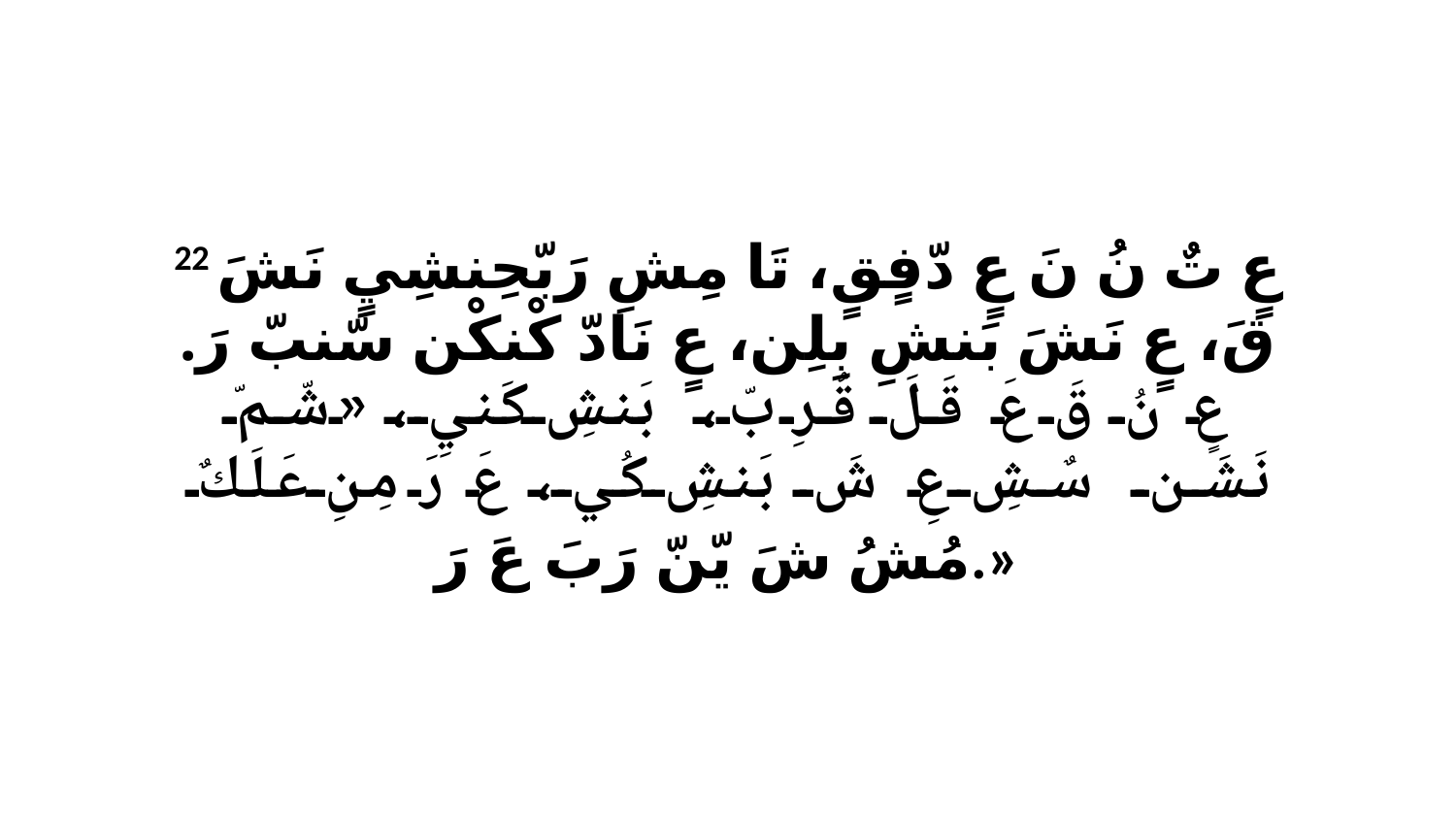

22 عٍ تٌ نُ نَ عٍ دّفٍقٍ، تَا مِشِ رَبّحِنشِيٍ نَشَ قَ، عٍ نَشَ بَنشِ بِلِن، عٍ نَادّ كْنكْن سّنبّ رَ. عٍ نُ قَ عَ قَلَ قٌرِ بّ، بَنشِ كَنيِ، «شّمّ نَشَن سٌشِ عِ شَ بَنشِ كُي، عَ رَ مِنِ عَلَكٌ مُشُ شَ يّنّ رَبَ عَ رَ.»